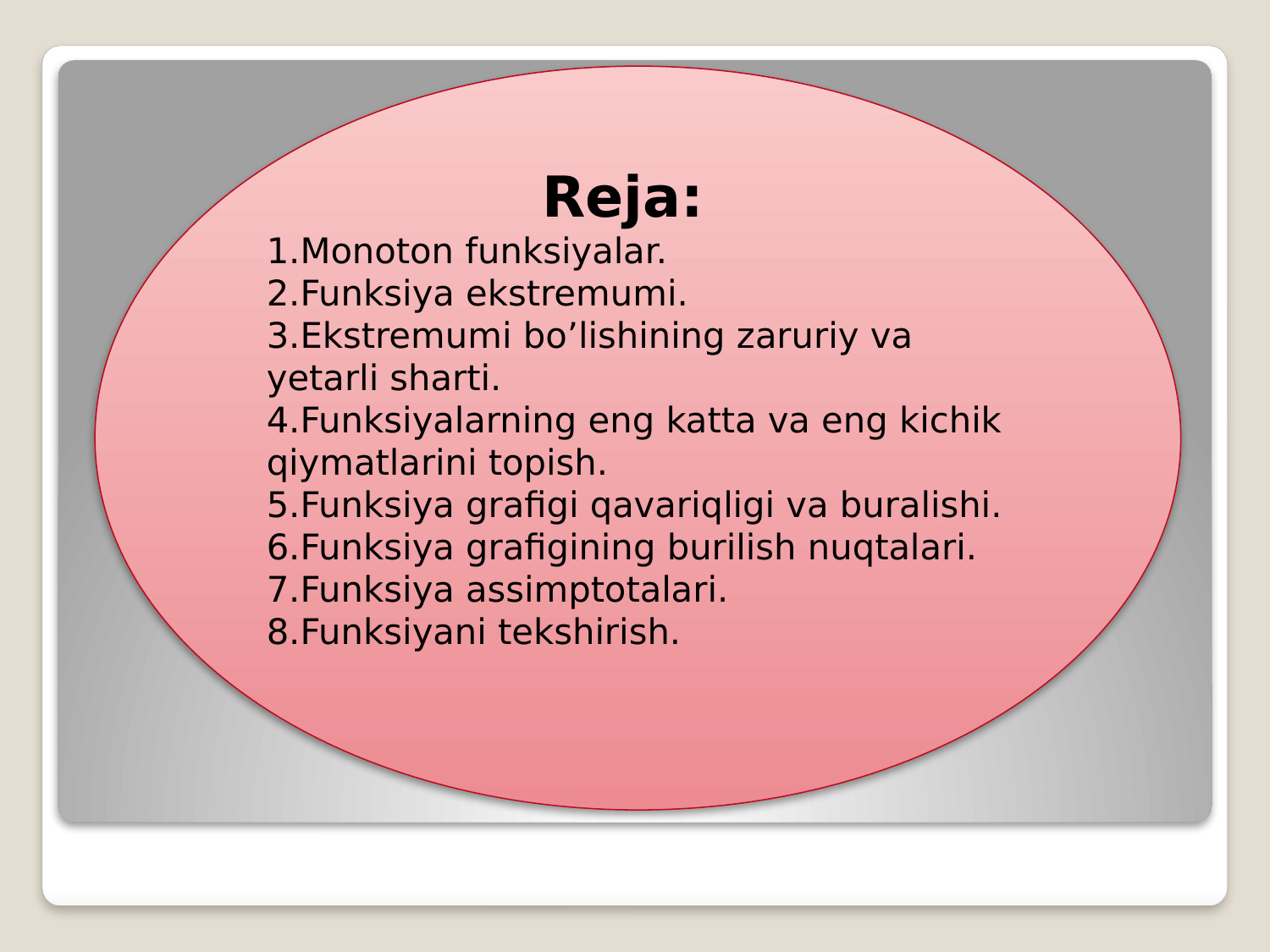

Reja:          1.Monoton funksiyalar.
2.Funksiya ekstremumi.
3.Ekstremumi bo’lishining zaruriy va yetarli sharti.
4.Funksiyalarning eng katta va eng kichik qiymatlarini topish.
5.Funksiya grafigi qavariqligi va buralishi.
6.Funksiya grafigining burilish nuqtalari.
7.Funksiya assimptotalari.
8.Funksiyani tekshirish.